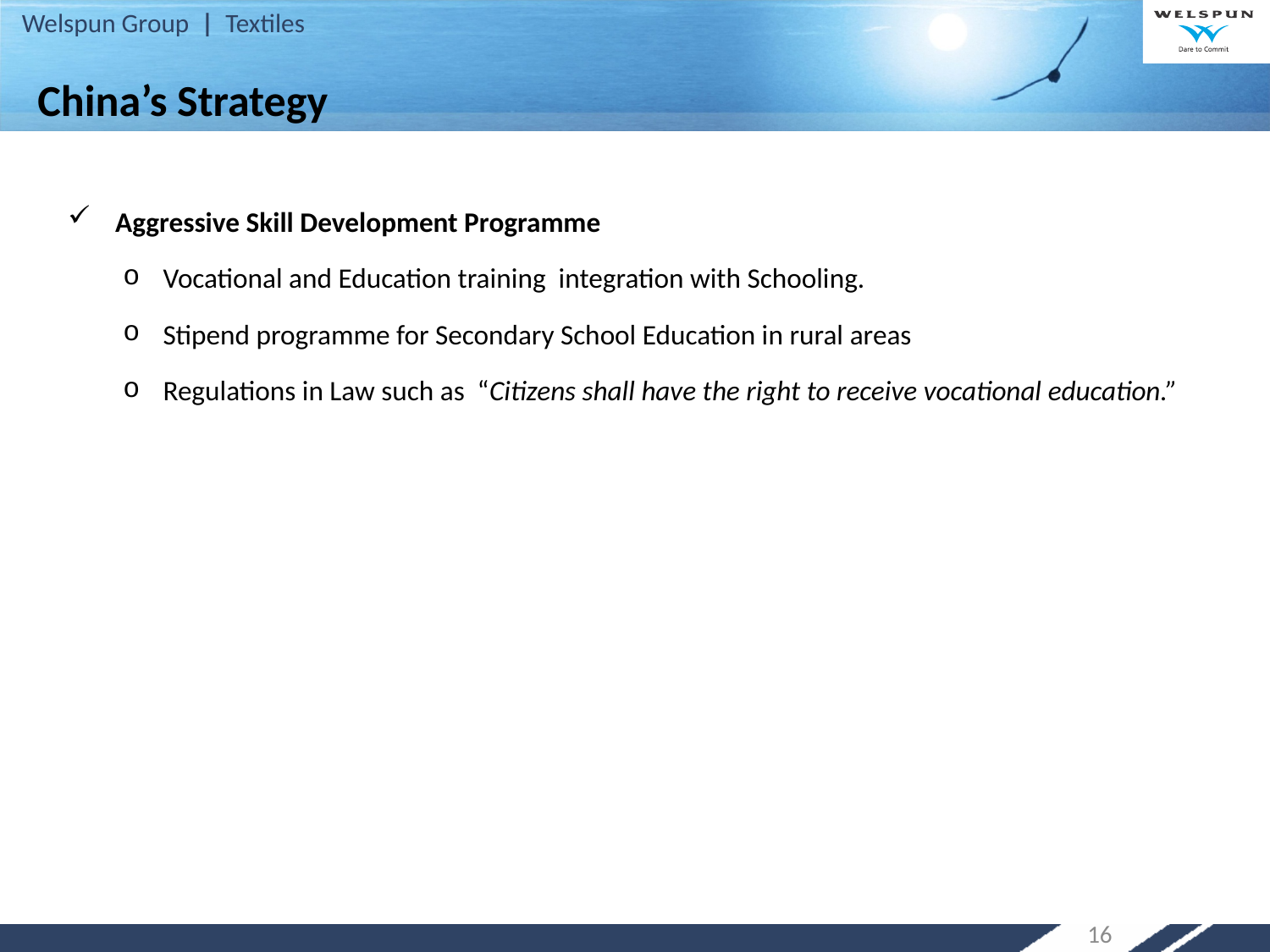

China’s Strategy
Aggressive Skill Development Programme
Vocational and Education training  integration with Schooling.
Stipend programme for Secondary School Education in rural areas
Regulations in Law such as  “Citizens shall have the right to receive vocational education.”

16